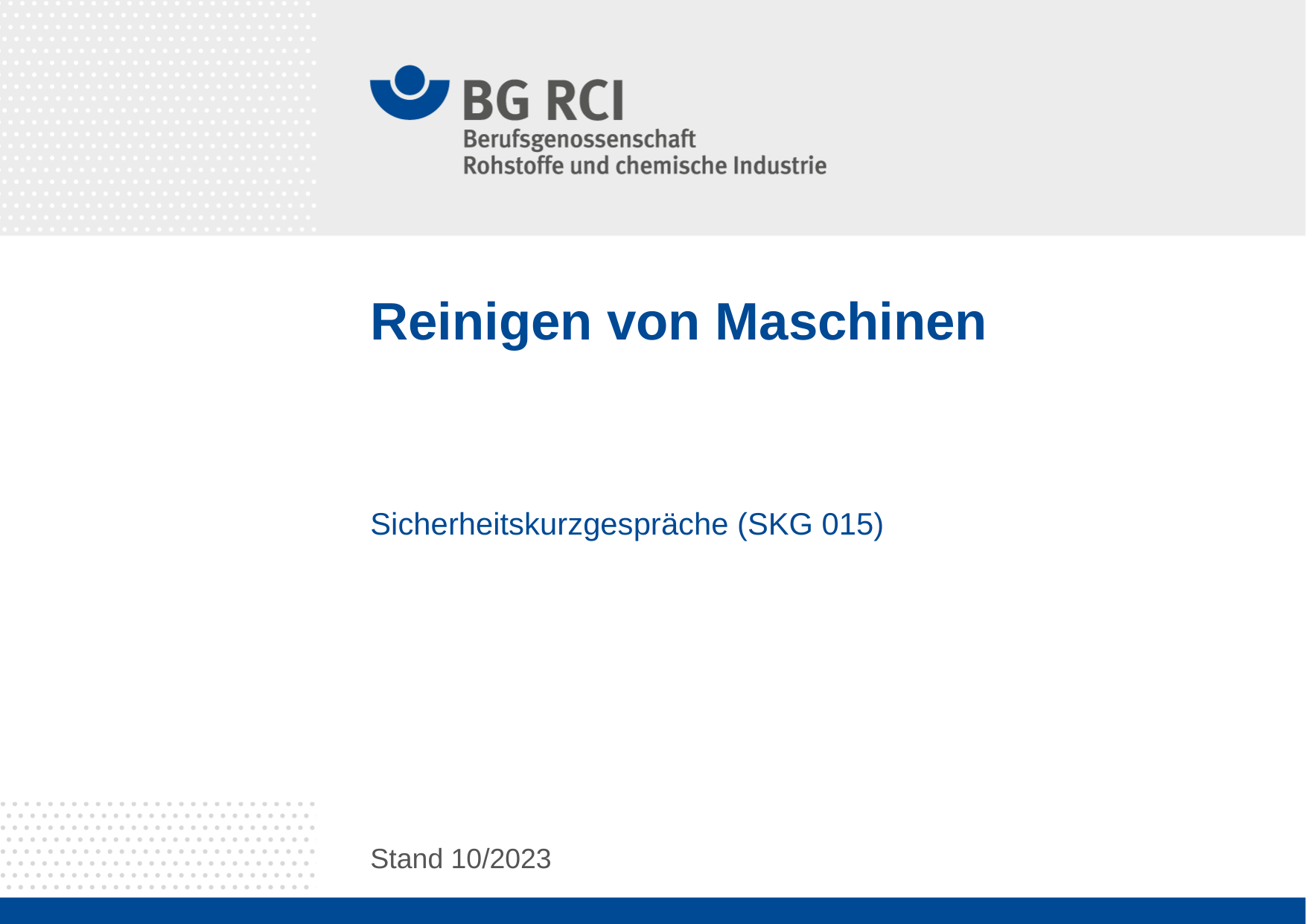

# Reinigen von Maschinen
Sicherheitskurzgespräche (SKG 015)
Stand 10/2023